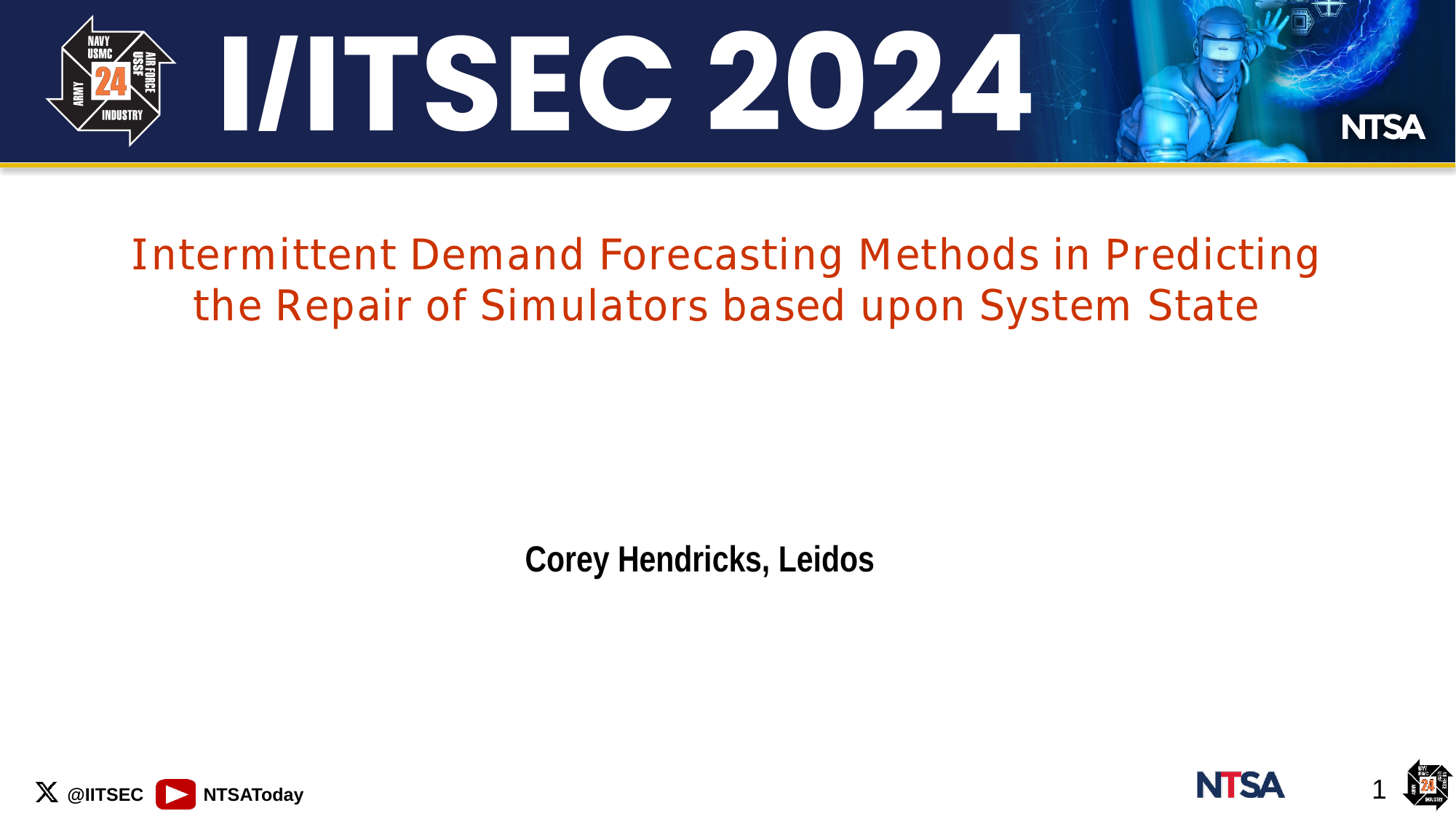

Intermittent Demand Forecasting Methods in Predicting the Repair of Simulators based upon System State

Corey Hendricks, Leidos

1